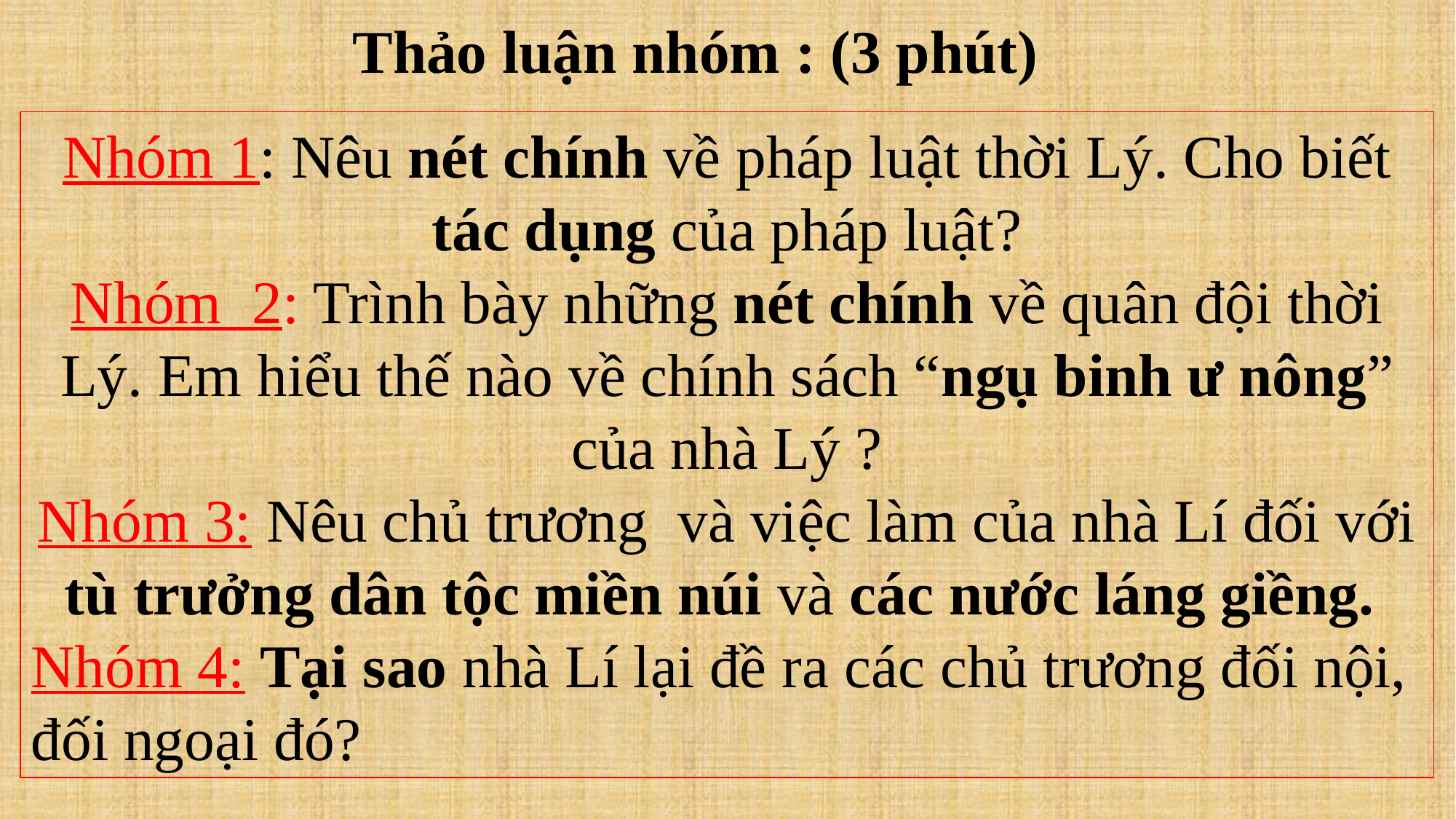

Thảo luận nhóm : (3 phút)
Nhóm 1: Nêu nét chính về pháp luật thời Lý. Cho biết tác dụng của pháp luật?
Nhóm  2: Trình bày những nét chính về quân đội thời Lý. Em hiểu thế nào về chính sách “ngụ binh ư nông” của nhà Lý ?
Nhóm 3: Nêu chủ trương  và việc làm của nhà Lí đối với tù trưởng dân tộc miền núi và các nước láng giềng.
Nhóm 4: Tại sao nhà Lí lại đề ra các chủ trương đối nội, đối ngoại đó?